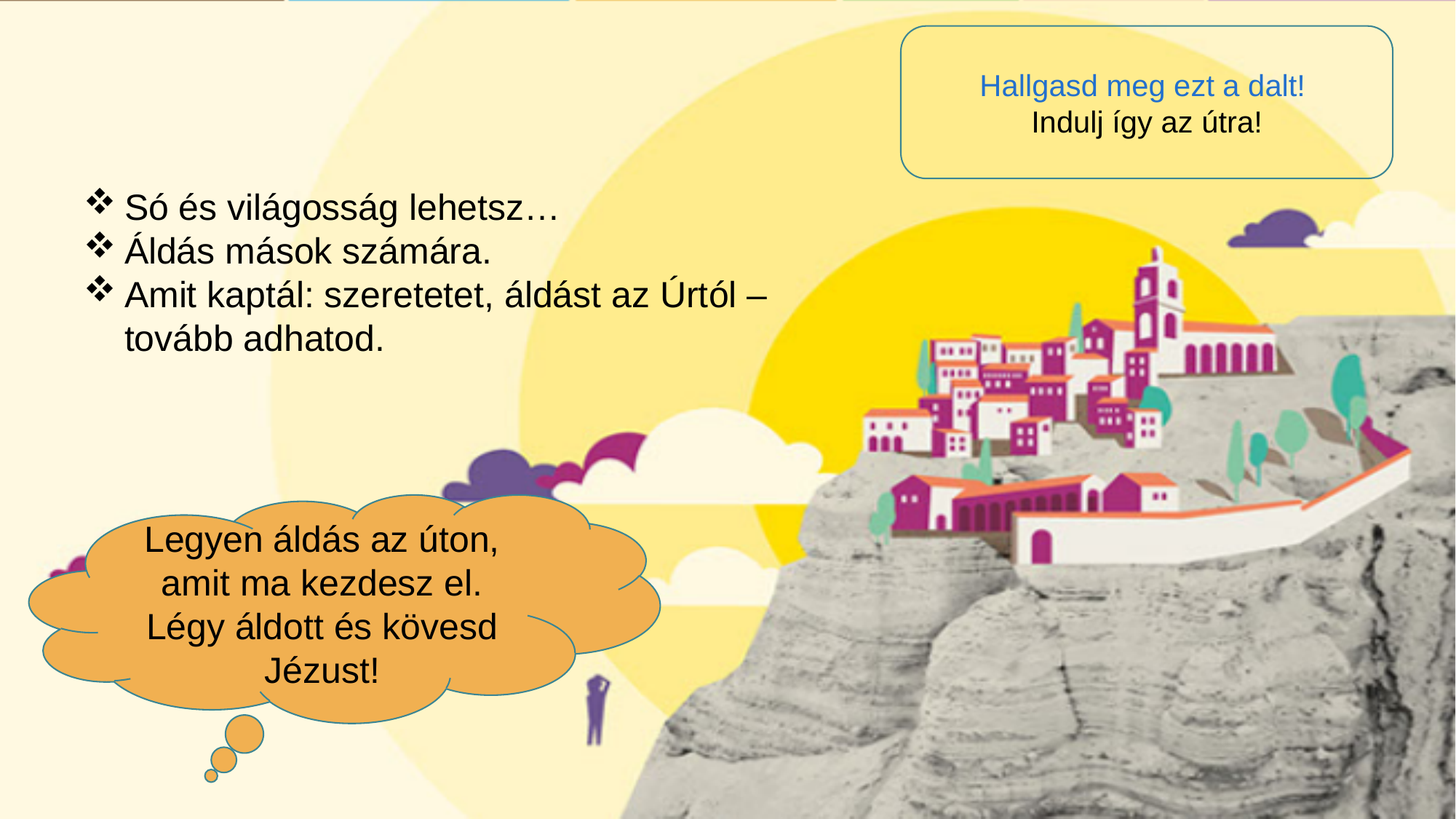

Hallgasd meg ezt a dalt!
Indulj így az útra!
Só és világosság lehetsz…
Áldás mások számára.
Amit kaptál: szeretetet, áldást az Úrtól – tovább adhatod.
Legyen áldás az úton, amit ma kezdesz el.
Légy áldott és kövesd Jézust!